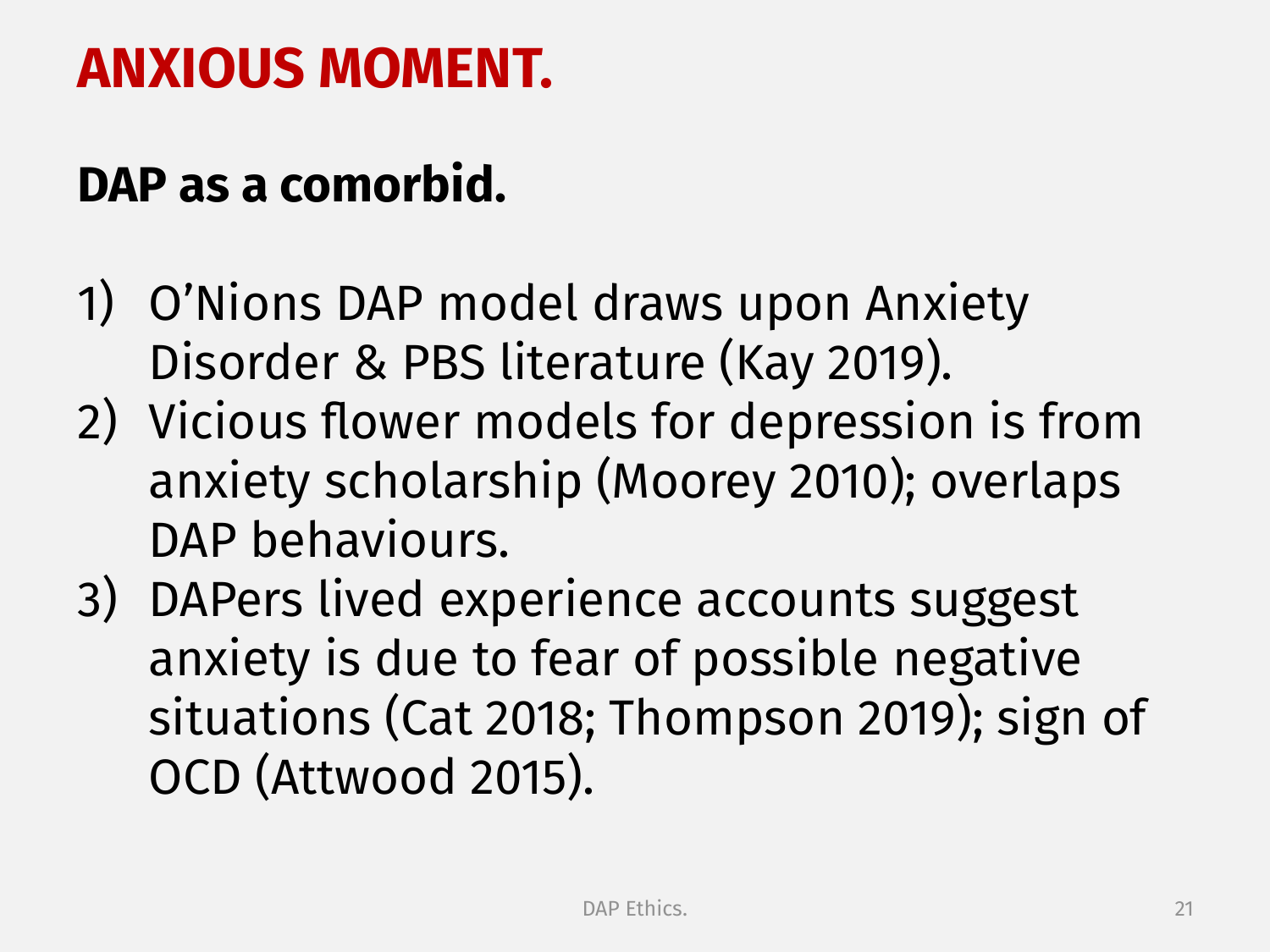

ANXIOUS MOMENT.
DAP as a comorbid.

O’Nions DAP model draws upon Anxiety Disorder & PBS literature (Kay 2019).
Vicious flower models for depression is from anxiety scholarship (Moorey 2010); overlaps DAP behaviours.
DAPers lived experience accounts suggest anxiety is due to fear of possible negative situations (Cat 2018; Thompson 2019); sign of OCD (Attwood 2015).
DAP Ethics.
21